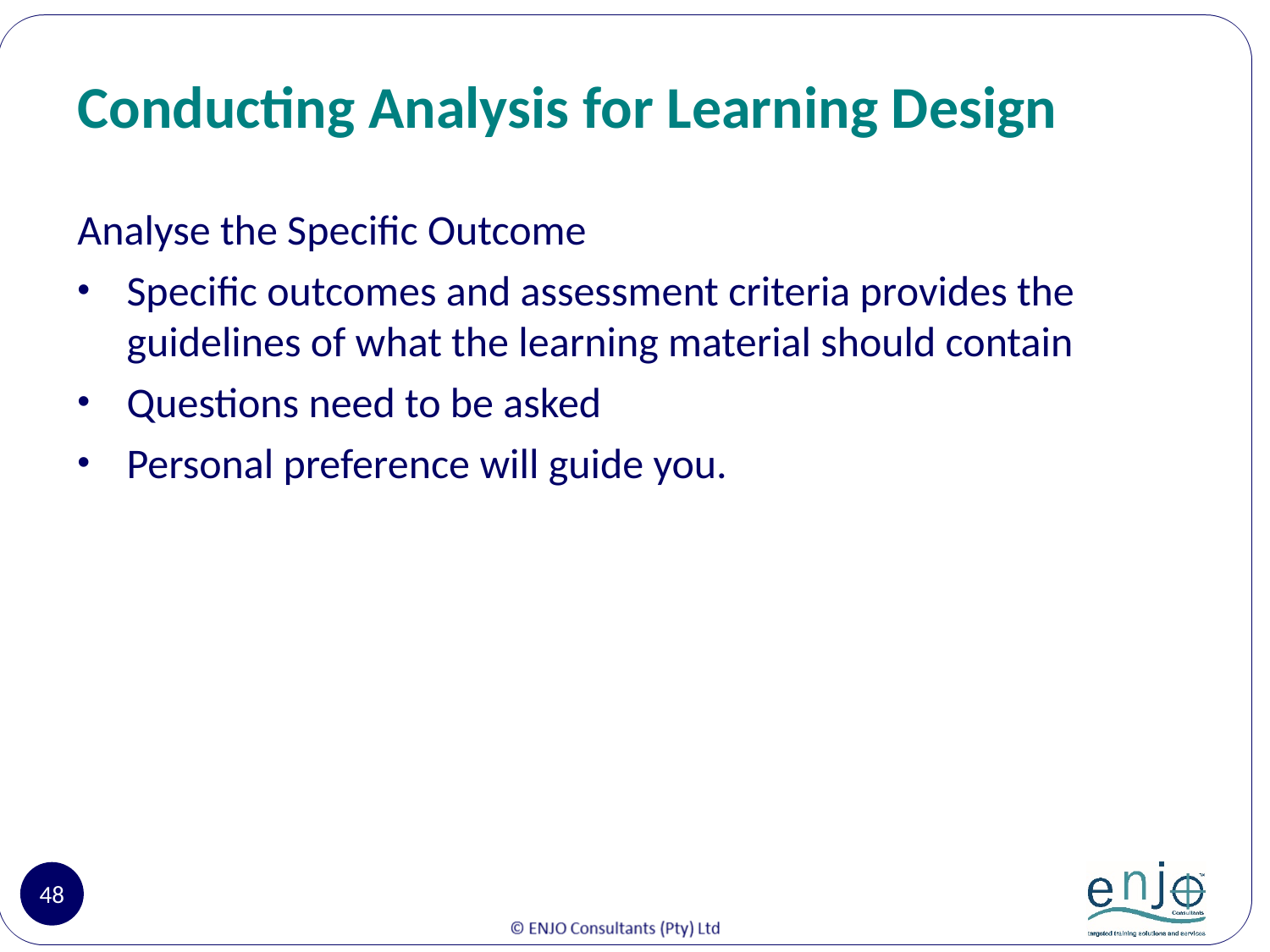

# Conducting Analysis for Learning Design
Analyse the Specific Outcome
Specific outcomes and assessment criteria provides the guidelines of what the learning material should contain
Questions need to be asked
Personal preference will guide you.

48